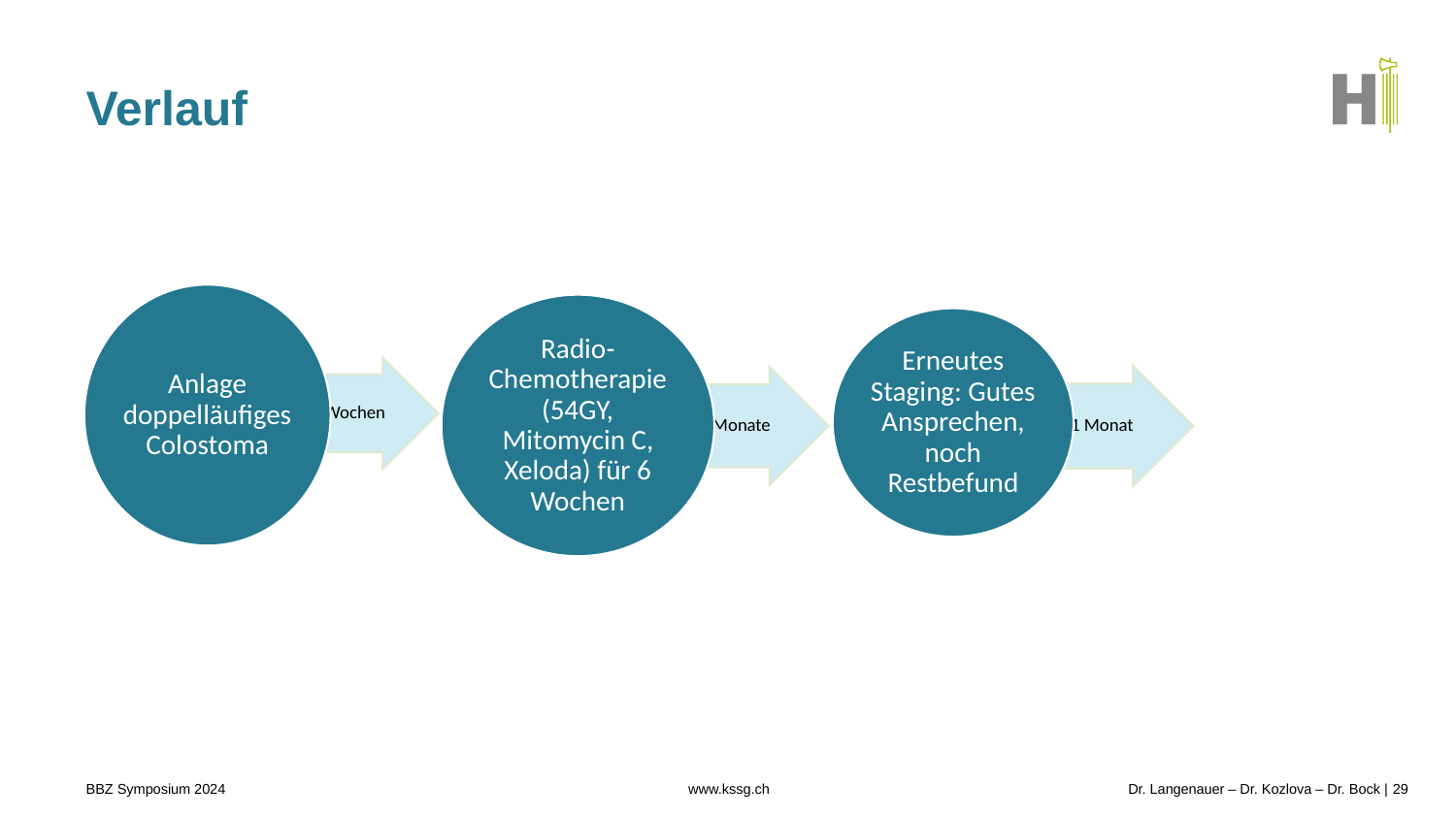

# Verlauf
4 Wochen
Anlage doppelläufiges Colostoma
3 Monate
Radio-Chemotherapie (54GY, Mitomycin C, Xeloda) für 6 Wochen
1 Monat
Erneutes Staging: Gutes Ansprechen, noch Restbefund